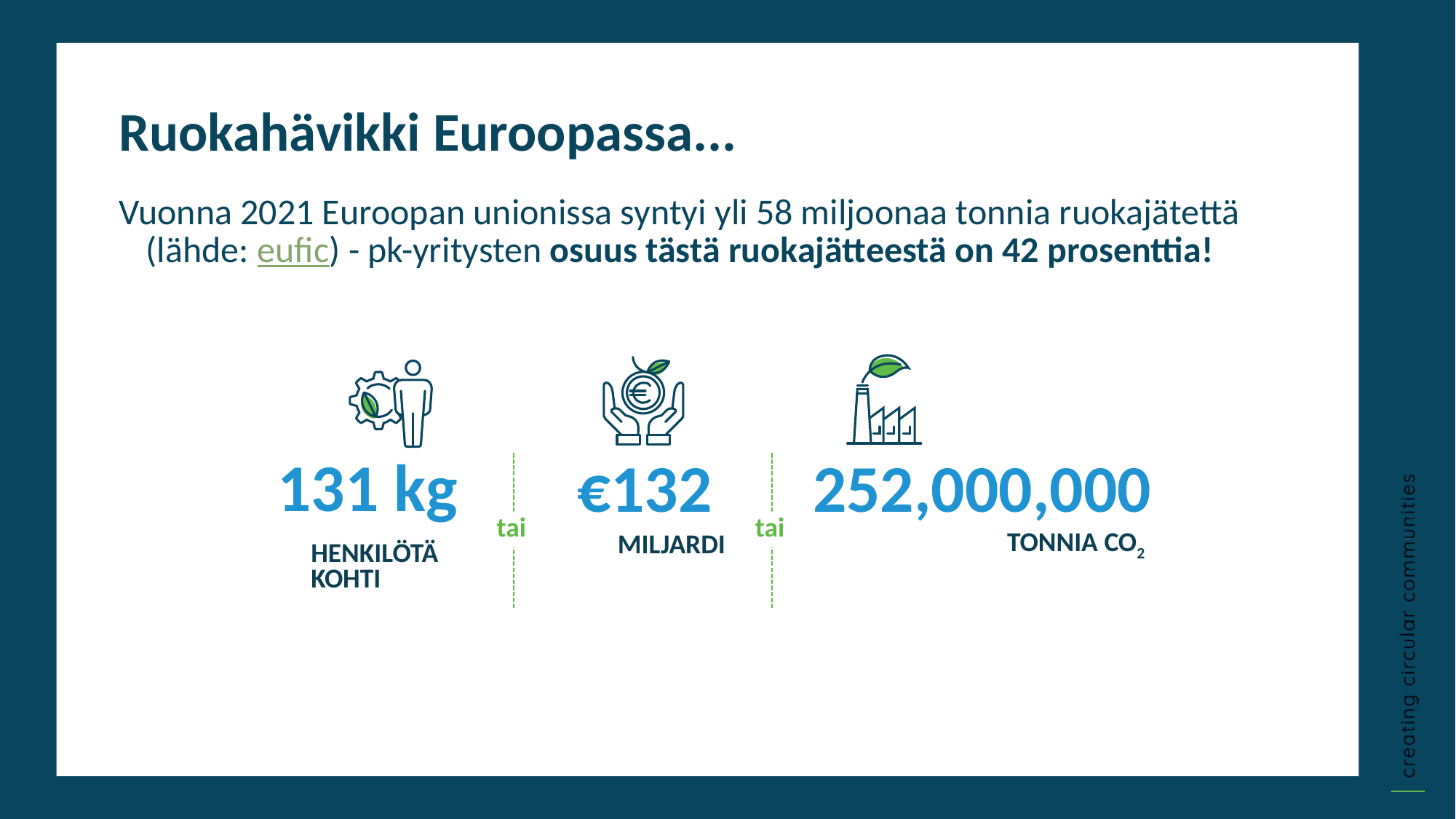

Ruokahävikki Euroopassa...
Vuonna 2021 Euroopan unionissa syntyi yli 58 miljoonaa tonnia ruokajätettä (lähde: eufic) - pk-yritysten osuus tästä ruokajätteestä on 42 prosenttia!

tai
tai
131 kg
€132
252,000,000
MILJARDI
TONNIA CO2
HENKILÖTÄ KOHTI